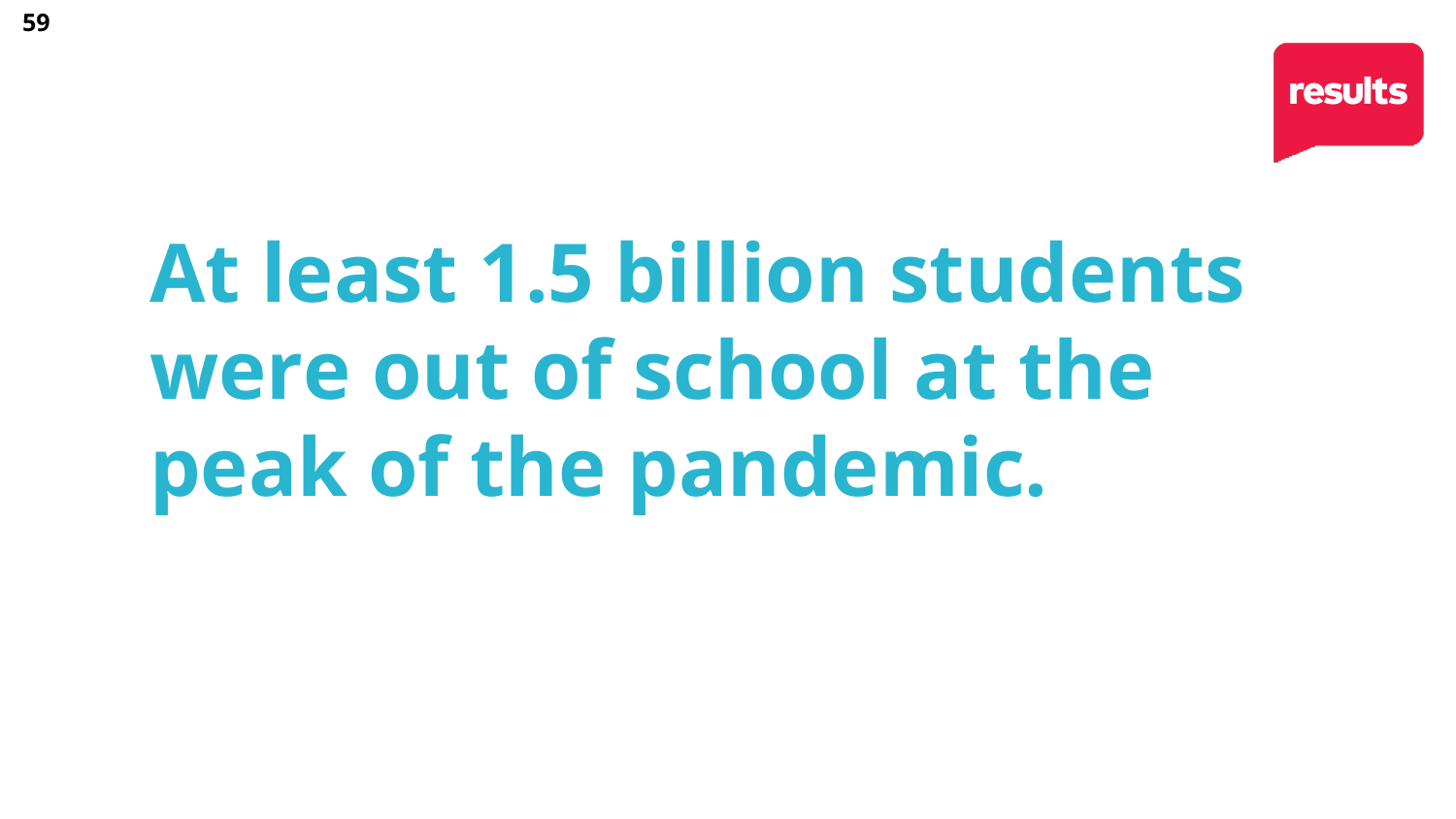

59
# At least 1.5 billion students were out of school at the peak of the pandemic.